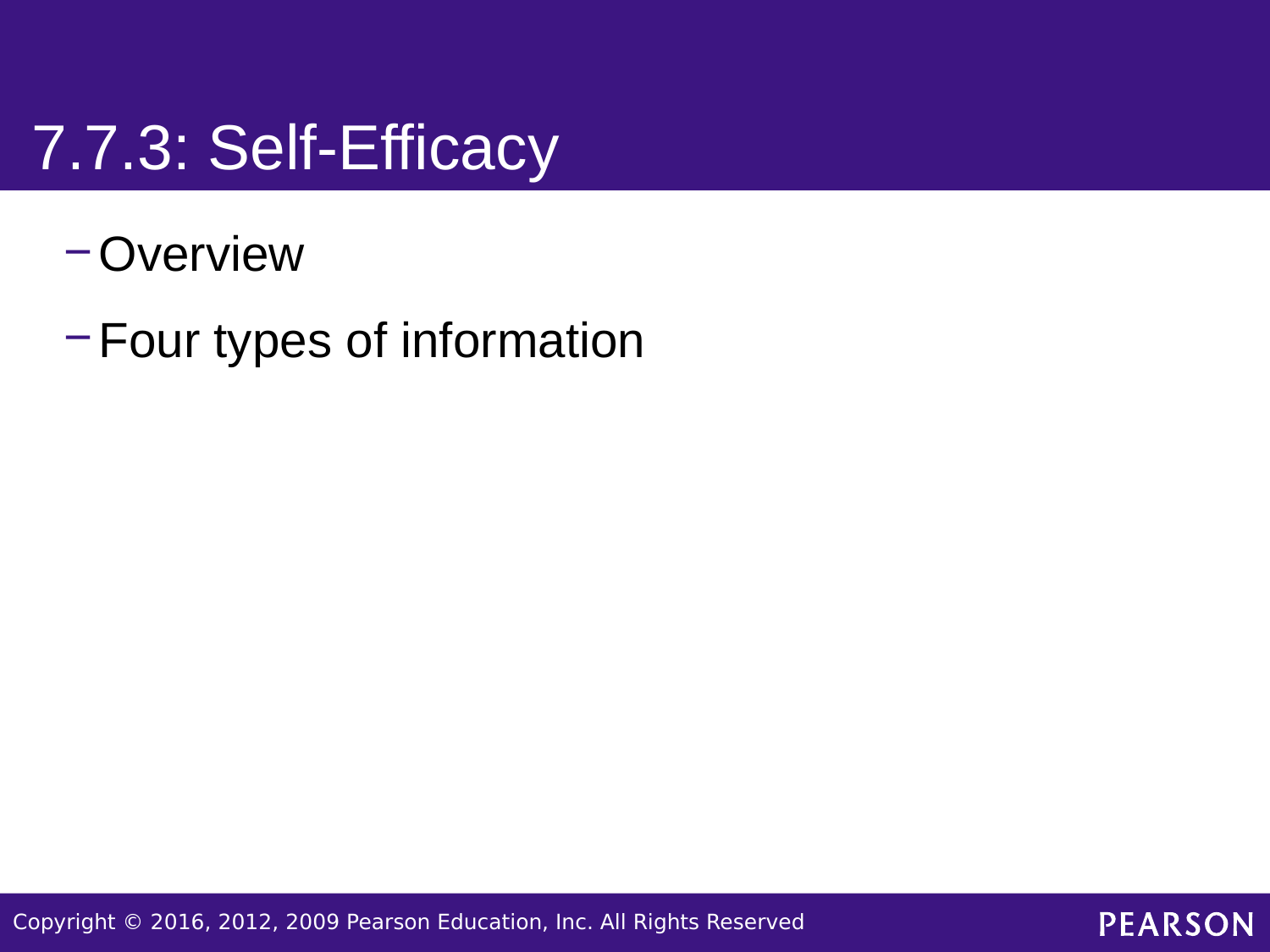

# 7.7.3: Self-Efficacy
Overview
Four types of information